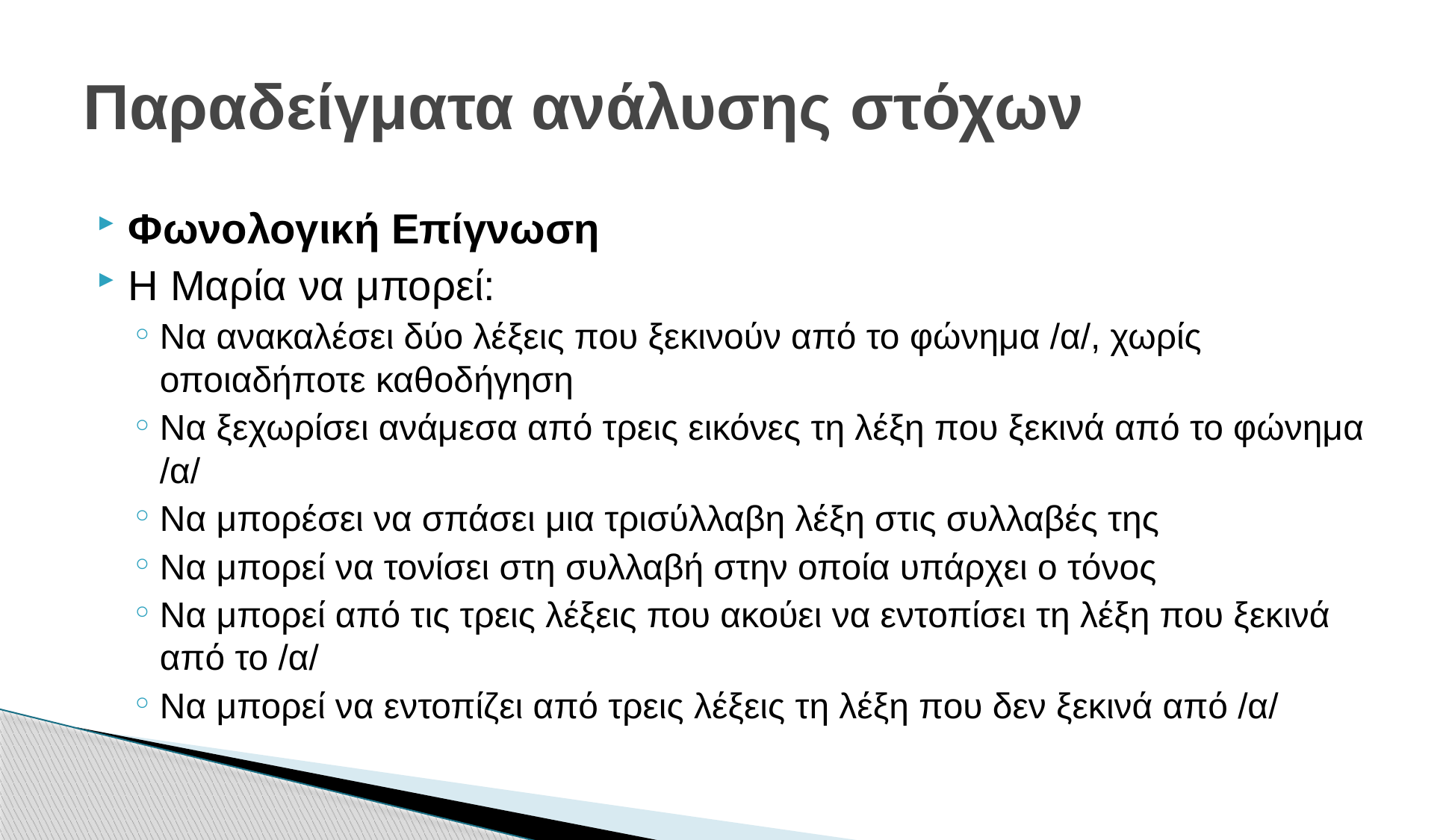

# Παραδείγματα ανάλυσης στόχων
Φωνολογική Επίγνωση
Η Μαρία να μπορεί:
Να ανακαλέσει δύο λέξεις που ξεκινούν από το φώνημα /α/, χωρίς οποιαδήποτε καθοδήγηση
Να ξεχωρίσει ανάμεσα από τρεις εικόνες τη λέξη που ξεκινά από το φώνημα /α/
Να μπορέσει να σπάσει μια τρισύλλαβη λέξη στις συλλαβές της
Να μπορεί να τονίσει στη συλλαβή στην οποία υπάρχει ο τόνος
Να μπορεί από τις τρεις λέξεις που ακούει να εντοπίσει τη λέξη που ξεκινά από το /α/
Να μπορεί να εντοπίζει από τρεις λέξεις τη λέξη που δεν ξεκινά από /α/